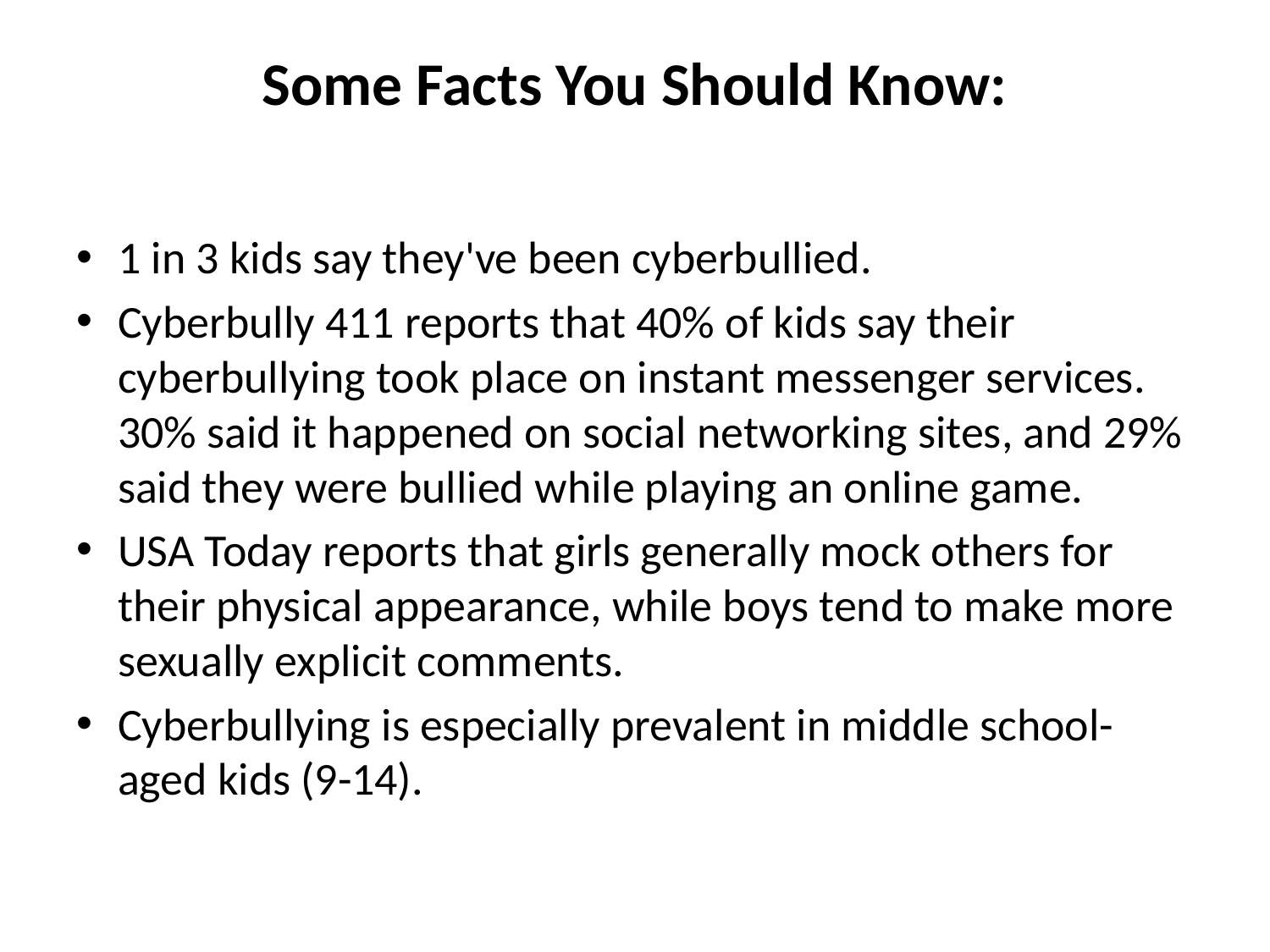

# Some Facts You Should Know:
1 in 3 kids say they've been cyberbullied.
Cyberbully 411 reports that 40% of kids say their cyberbullying took place on instant messenger services. 30% said it happened on social networking sites, and 29% said they were bullied while playing an online game.
USA Today reports that girls generally mock others for their physical appearance, while boys tend to make more sexually explicit comments.
Cyberbullying is especially prevalent in middle school-aged kids (9-14).